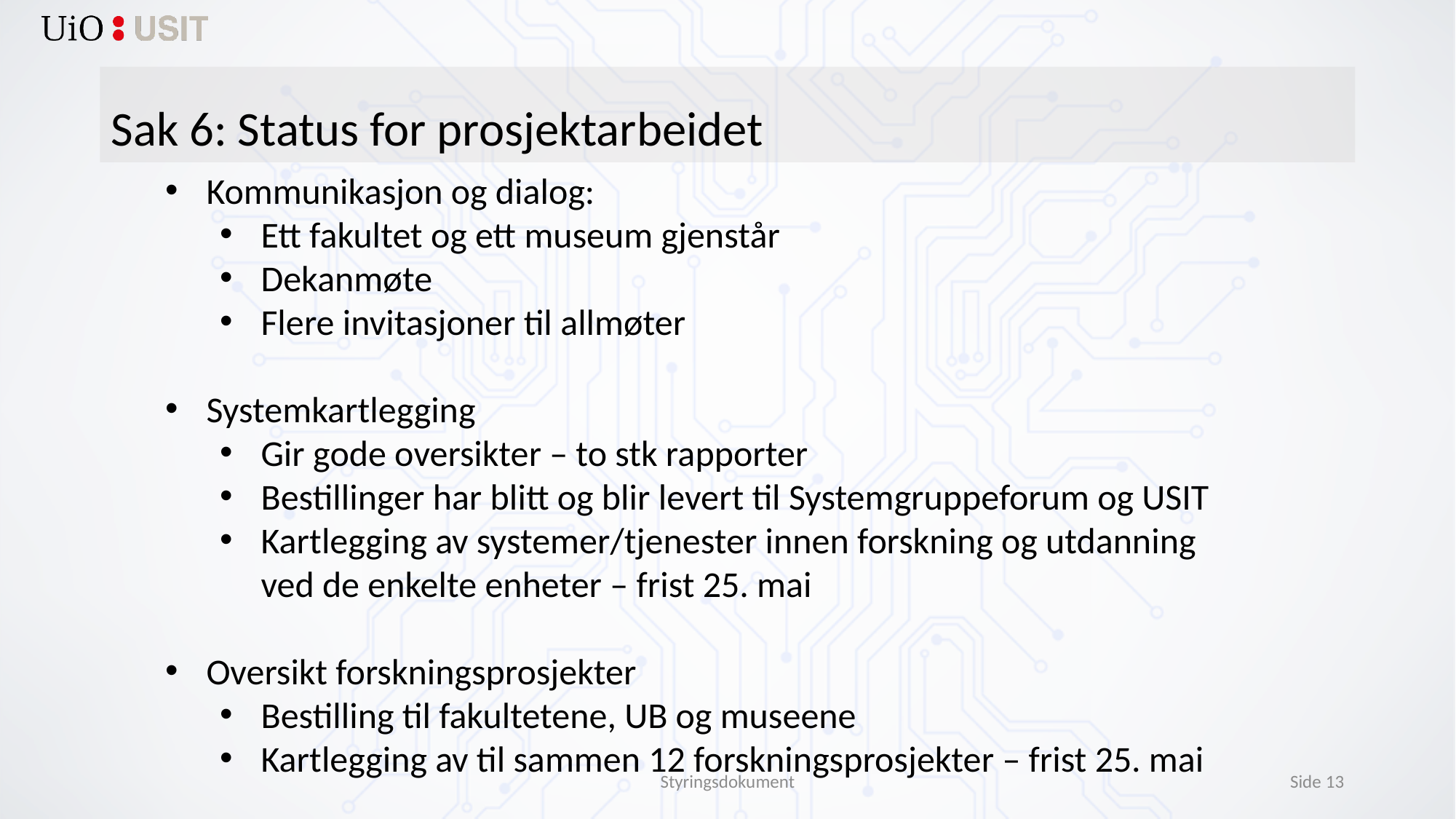

# Sak 6: Status for prosjektarbeidet
Kommunikasjon og dialog:
Ett fakultet og ett museum gjenstår
Dekanmøte
Flere invitasjoner til allmøter

Systemkartlegging
Gir gode oversikter – to stk rapporter
Bestillinger har blitt og blir levert til Systemgruppeforum og USIT
Kartlegging av systemer/tjenester innen forskning og utdanning ved de enkelte enheter – frist 25. mai

Oversikt forskningsprosjekter
Bestilling til fakultetene, UB og museene
Kartlegging av til sammen 12 forskningsprosjekter – frist 25. mai

Styringsdokument
Side 13